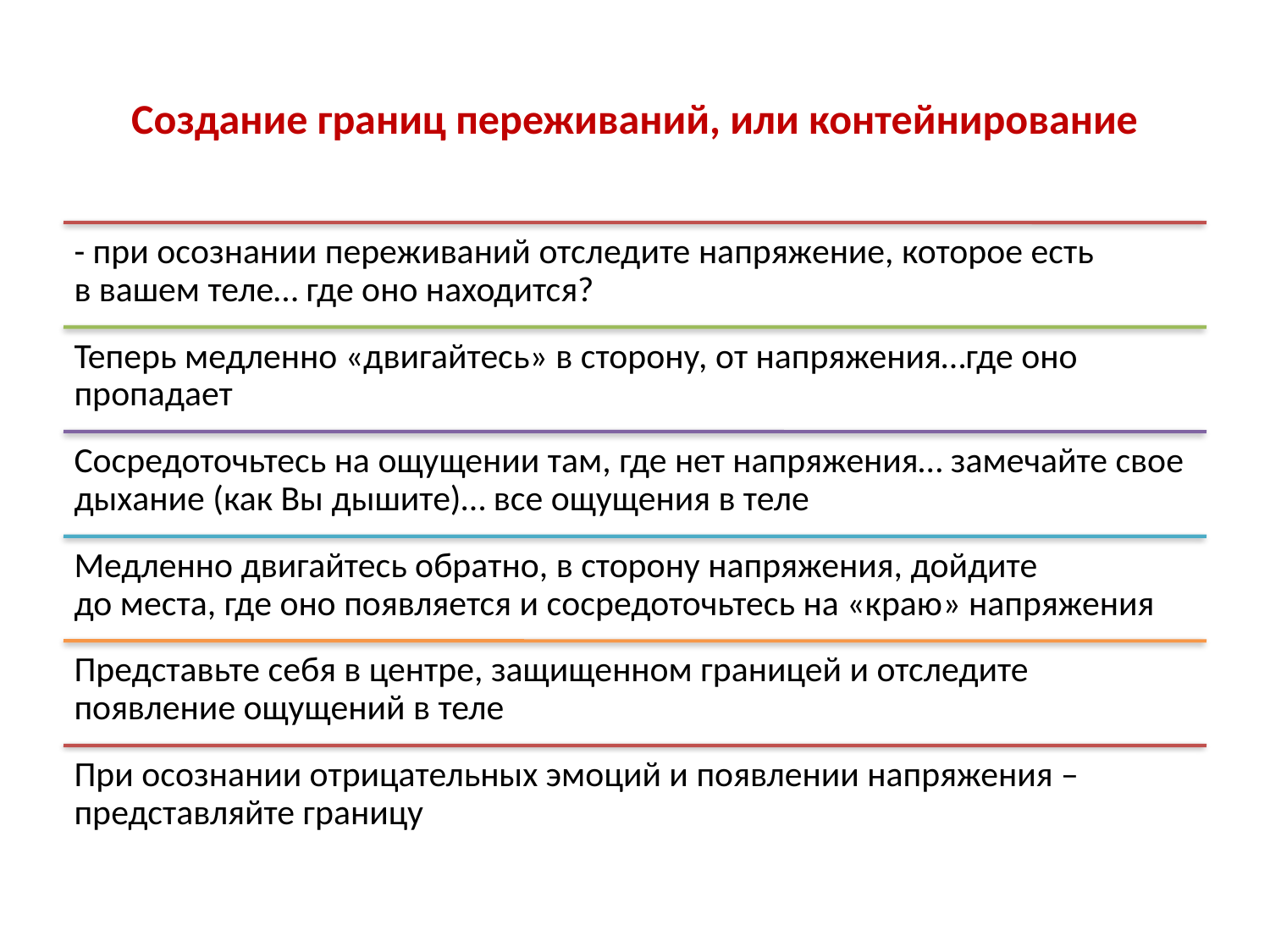

# Создание границ переживаний, или контейнирование
- при осознании переживаний отследите напряжение, которое есть
в вашем теле… где оно находится?
Теперь медленно «двигайтесь» в сторону, от напряжения…где оно пропадает
Сосредоточьтесь на ощущении там, где нет напряжения… замечайте свое дыхание (как Вы дышите)… все ощущения в теле
Медленно двигайтесь обратно, в сторону напряжения, дойдите
до места, где оно появляется и сосредоточьтесь на «краю» напряжения
Представьте себя в центре, защищенном границей и отследите появление ощущений в теле
При осознании отрицательных эмоций и появлении напряжения –представляйте границу